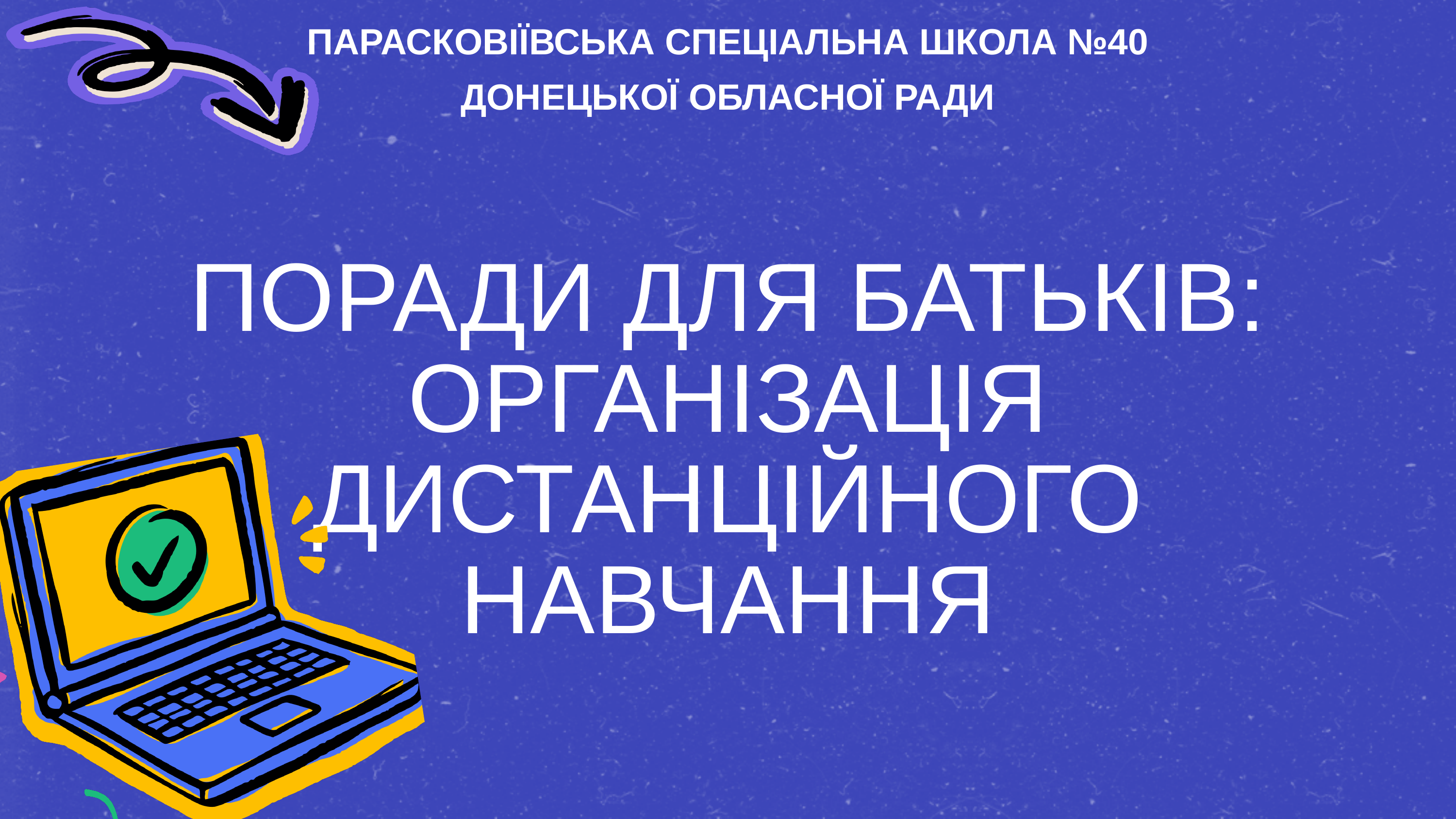

ПАРАСКОВІЇВСЬКА СПЕЦІАЛЬНА ШКОЛА №40
ДОНЕЦЬКОЇ ОБЛАСНОЇ РАДИ

ПОРАДИ ДЛЯ БАТЬКІВ:
ОРГАНІЗАЦІЯ ДИСТАНЦІЙНОГО НАВЧАННЯ